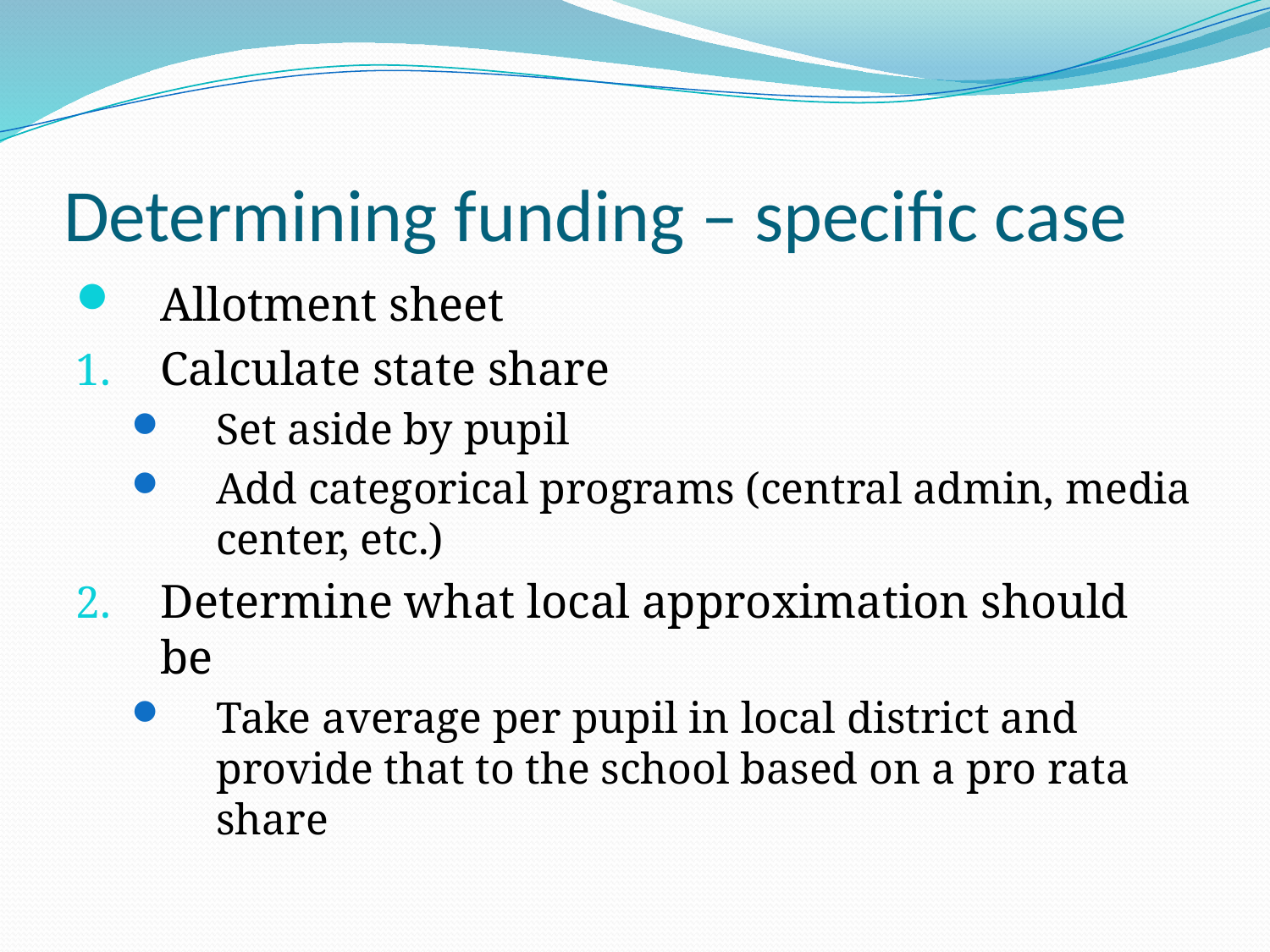

# Determining funding – specific case
Allotment sheet
Calculate state share
Set aside by pupil
Add categorical programs (central admin, media center, etc.)
Determine what local approximation should be
Take average per pupil in local district and provide that to the school based on a pro rata share